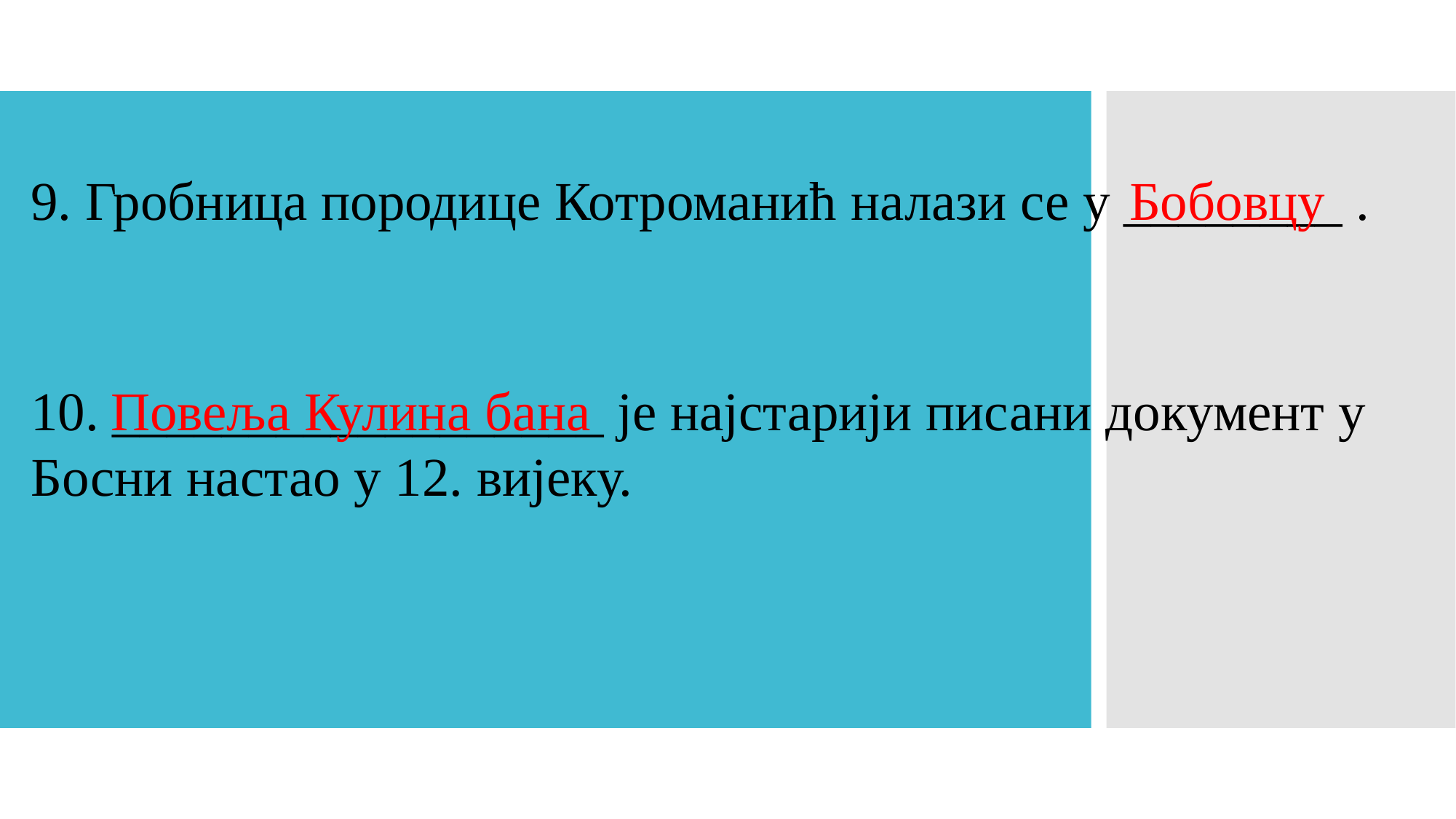

Бобовцу
9. Гробница породице Котроманић налази се у ________ .
10. __________________ је најстарији писани документ у Босни настао у 12. вијеку.
Повеља Кулина бана